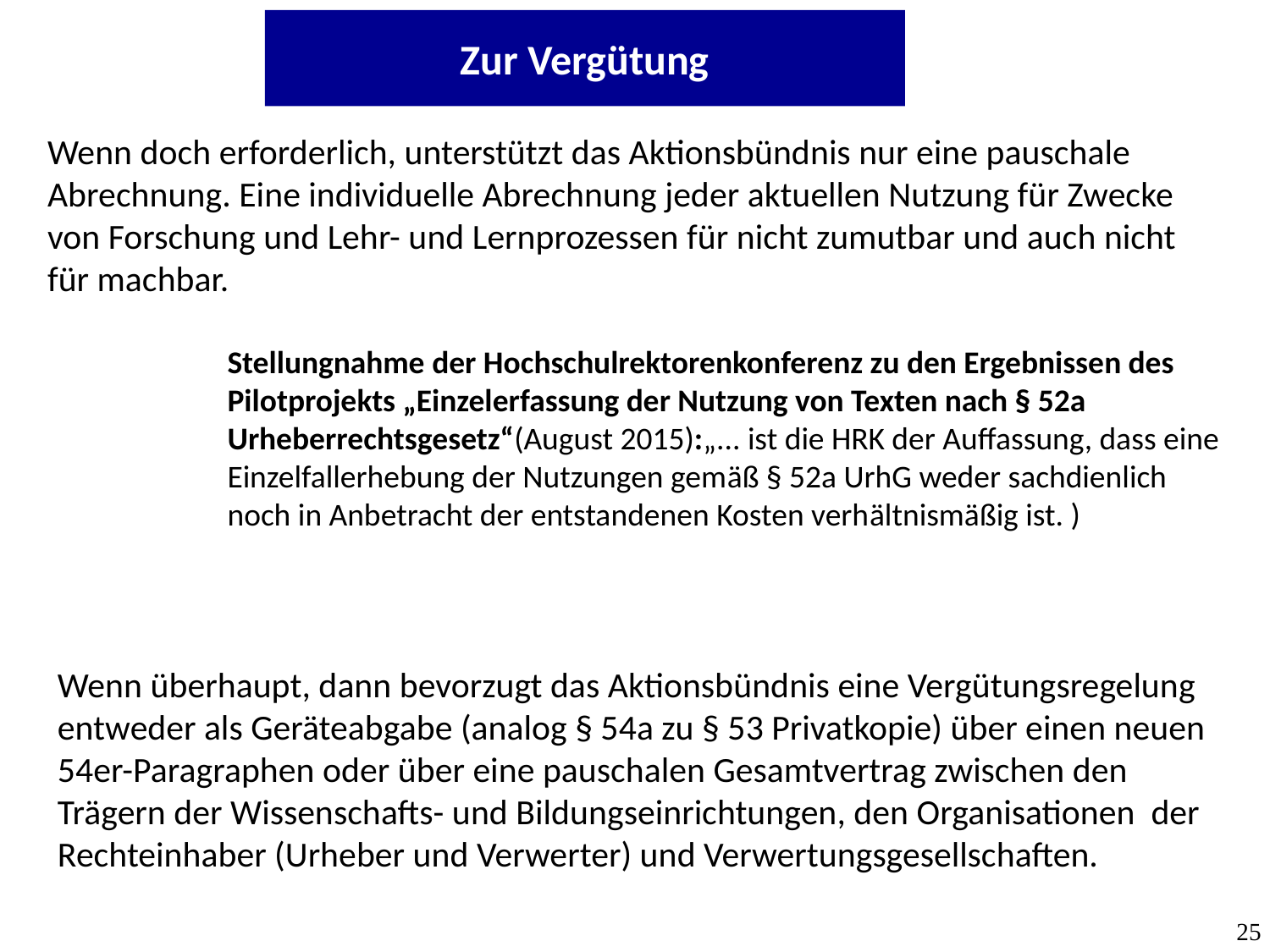

Zur Vergütung
Wenn doch erforderlich, unterstützt das Aktionsbündnis nur eine pauschale Abrechnung. Eine individuelle Abrechnung jeder aktuellen Nutzung für Zwecke von Forschung und Lehr- und Lernprozessen für nicht zumutbar und auch nicht für machbar.
Stellungnahme der Hochschulrektorenkonferenz zu den Ergebnissen des Pilotprojekts „Einzelerfassung der Nutzung von Texten nach § 52a Urheberrechtsgesetz“(August 2015):„... ist die HRK der Auffassung, dass eine Einzelfallerhebung der Nutzungen gemäß § 52a UrhG weder sachdienlich noch in Anbetracht der entstandenen Kosten verhältnismäßig ist. )
Wenn überhaupt, dann bevorzugt das Aktionsbündnis eine Vergütungsregelung entweder als Geräteabgabe (analog § 54a zu § 53 Privatkopie) über einen neuen 54er-Paragraphen oder über eine pauschalen Gesamtvertrag zwischen den Trägern der Wissenschafts- und Bildungseinrichtungen, den Organisationen  der Rechteinhaber (Urheber und Verwerter) und Verwertungsgesellschaften.